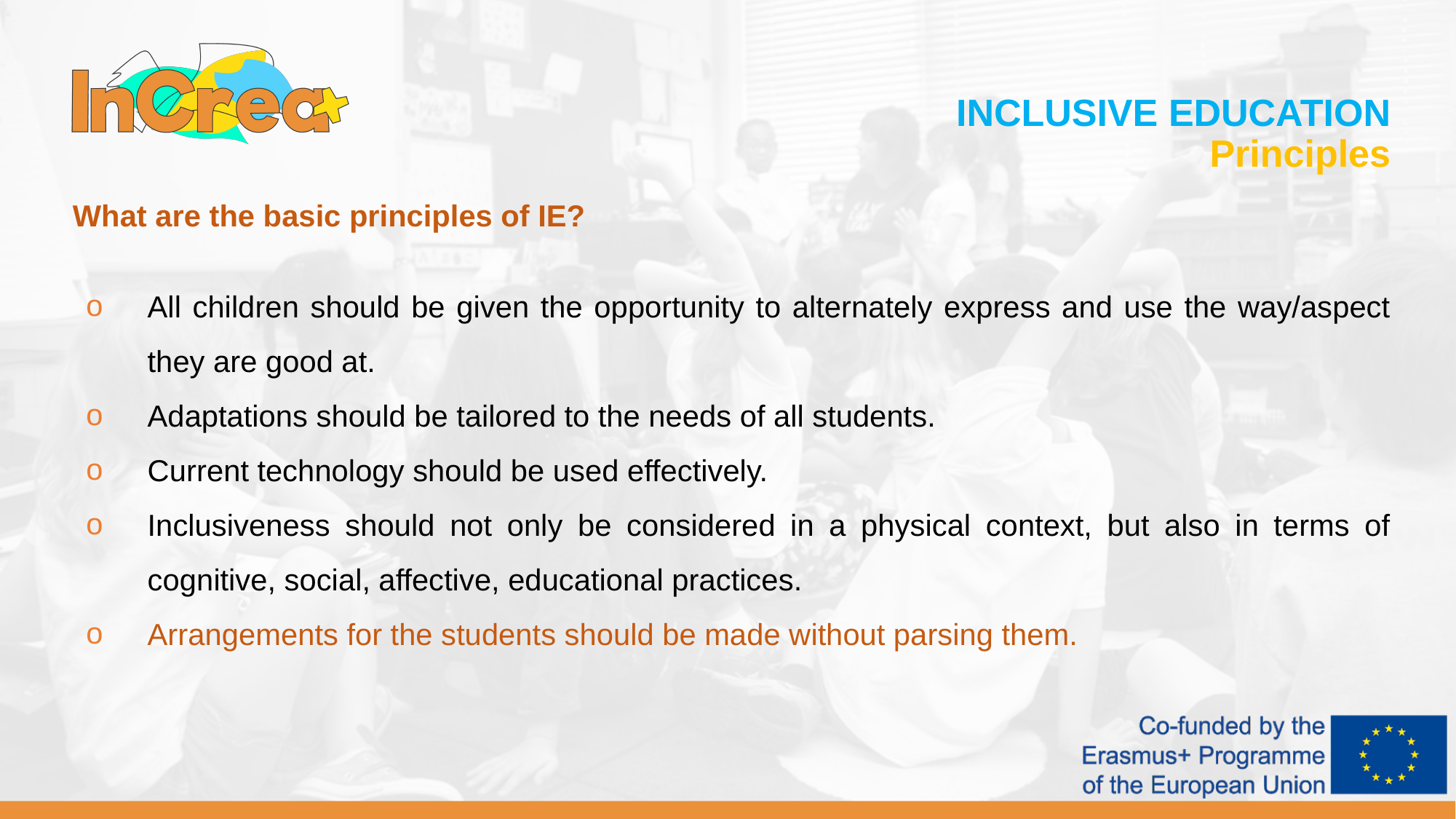

INCLUSIVE EDUCATION
Principles

What are the basic principles of IE?

All children should be given the opportunity to alternately express and use the way/aspect they are good at.
Adaptations should be tailored to the needs of all students.
Current technology should be used effectively.
Inclusiveness should not only be considered in a physical context, but also in terms of cognitive, social, affective, educational practices.
Arrangements for the students should be made without parsing them.